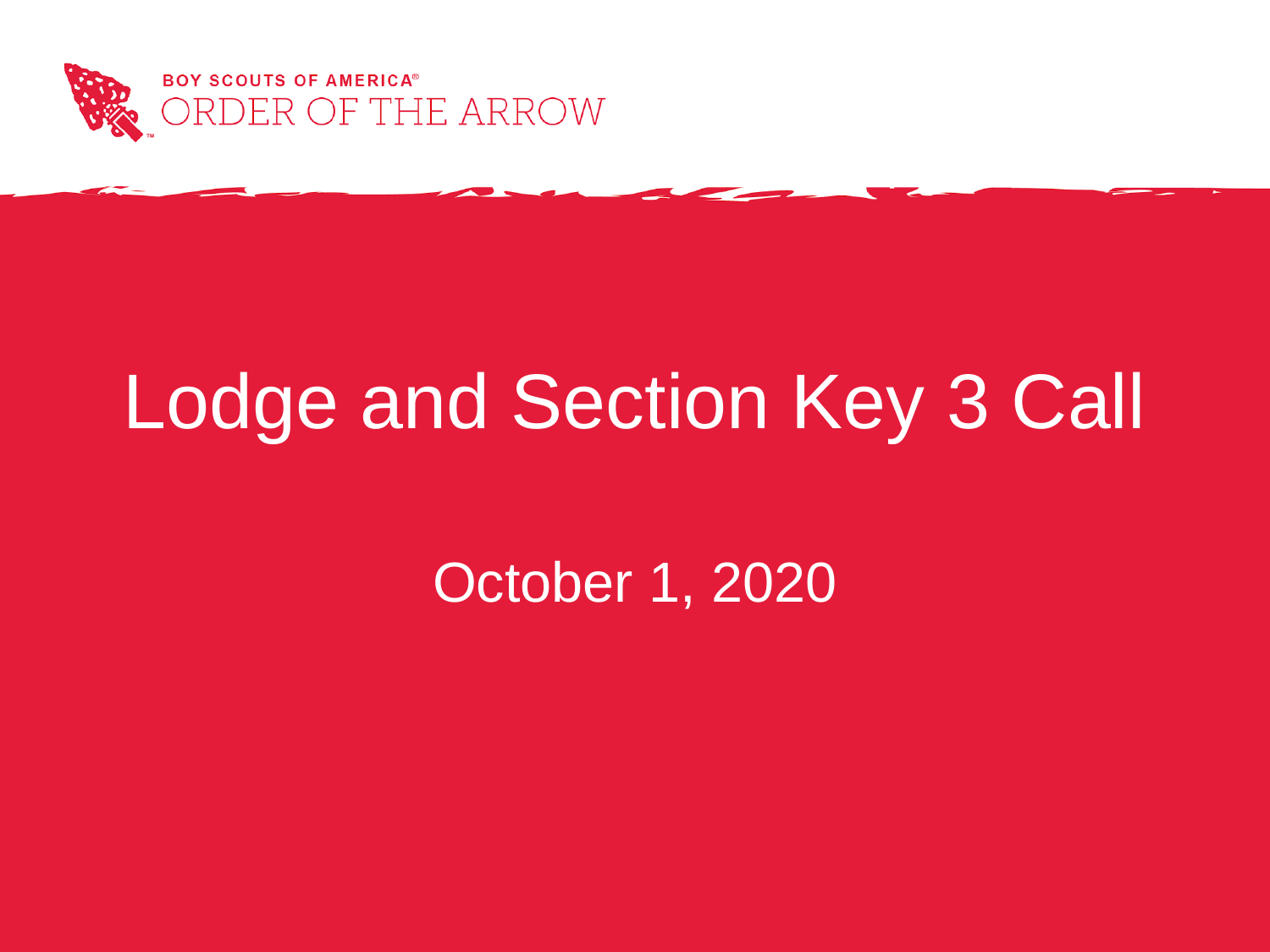

# Lodge and Section Key 3 Call
October 1, 2020